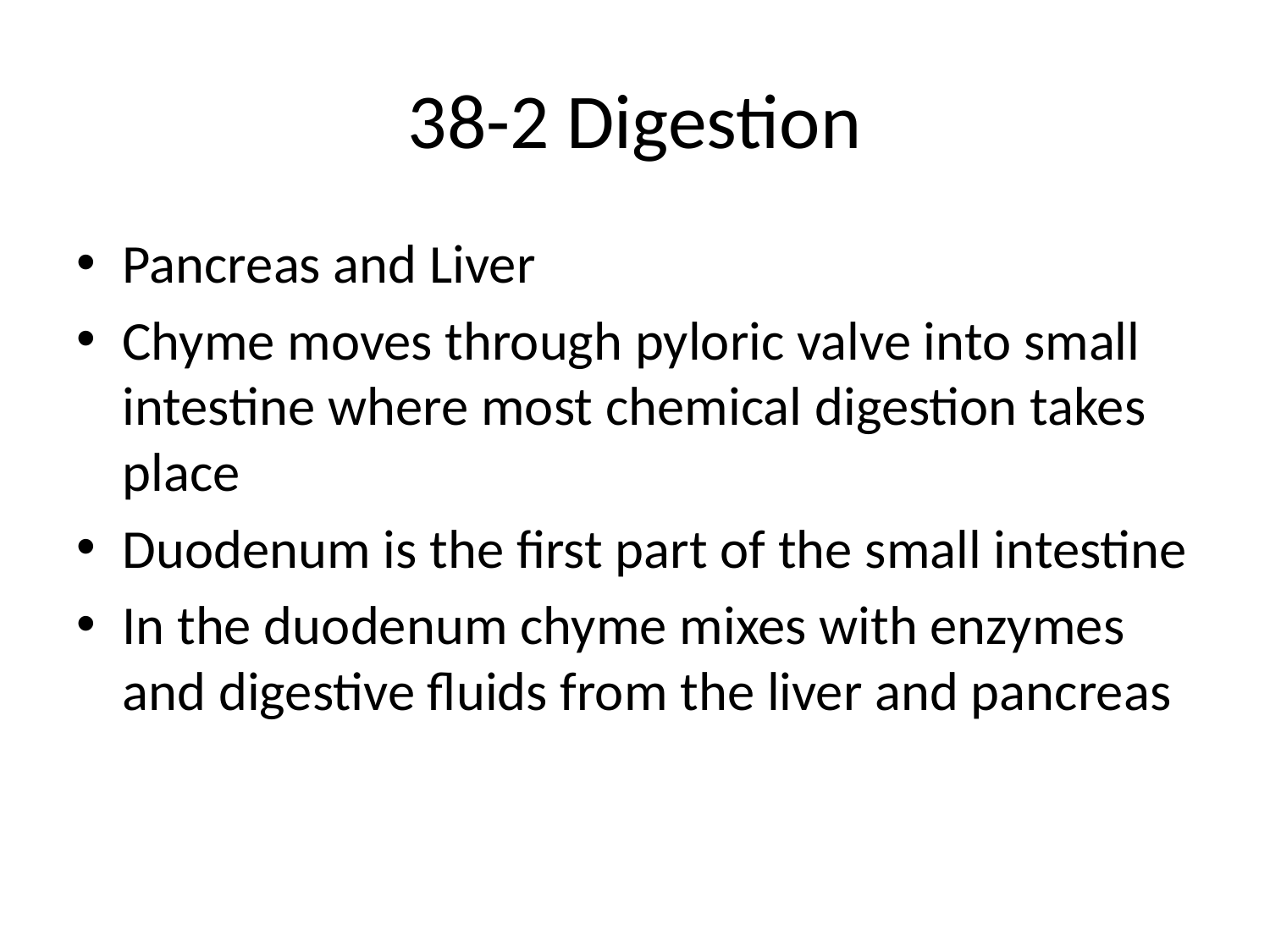

# 38-2 Digestion
Pancreas and Liver
Chyme moves through pyloric valve into small intestine where most chemical digestion takes place
Duodenum is the first part of the small intestine
In the duodenum chyme mixes with enzymes and digestive fluids from the liver and pancreas